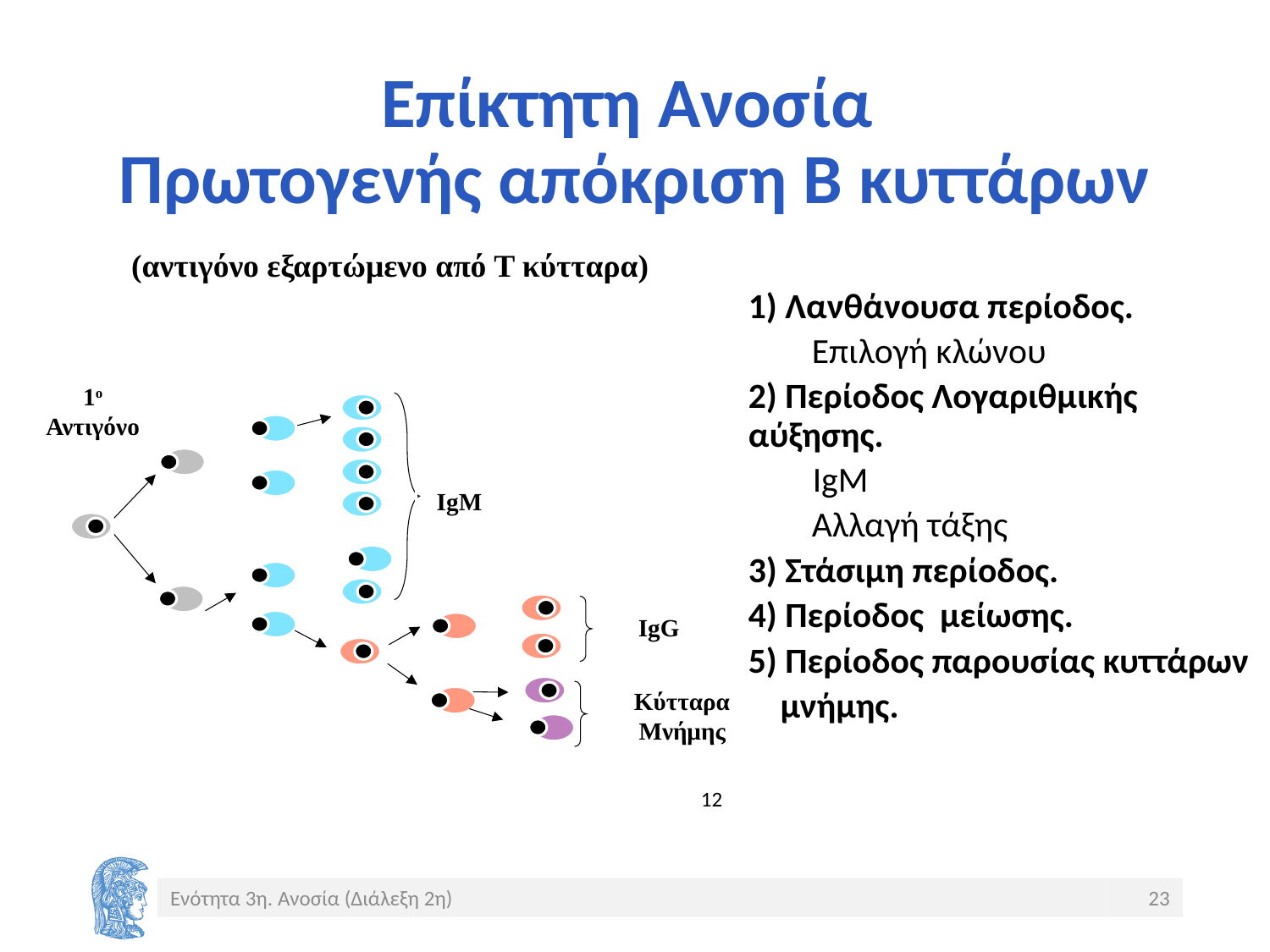

# Επίκτητη Ανοσία Πρωτογενής απόκριση Β κυττάρων
(αντιγόνο εξαρτώμενο από Τ κύτταρα)
1) Λανθάνουσα περίοδος.
Επιλογή κλώνου
2) Περίοδος Λογαριθμικής αύξησης.
        IgM
Αλλαγή τάξης
3) Στάσιμη περίοδος.
4) Περίοδος  μείωσης.
5) Περίοδος παρουσίας κυττάρων
    μνήμης.

1o Αντιγόνο

IgM

IgG

Κύτταρα Μνήμης

12
Ενότητα 3η. Ανοσία (Διάλεξη 2η)
23